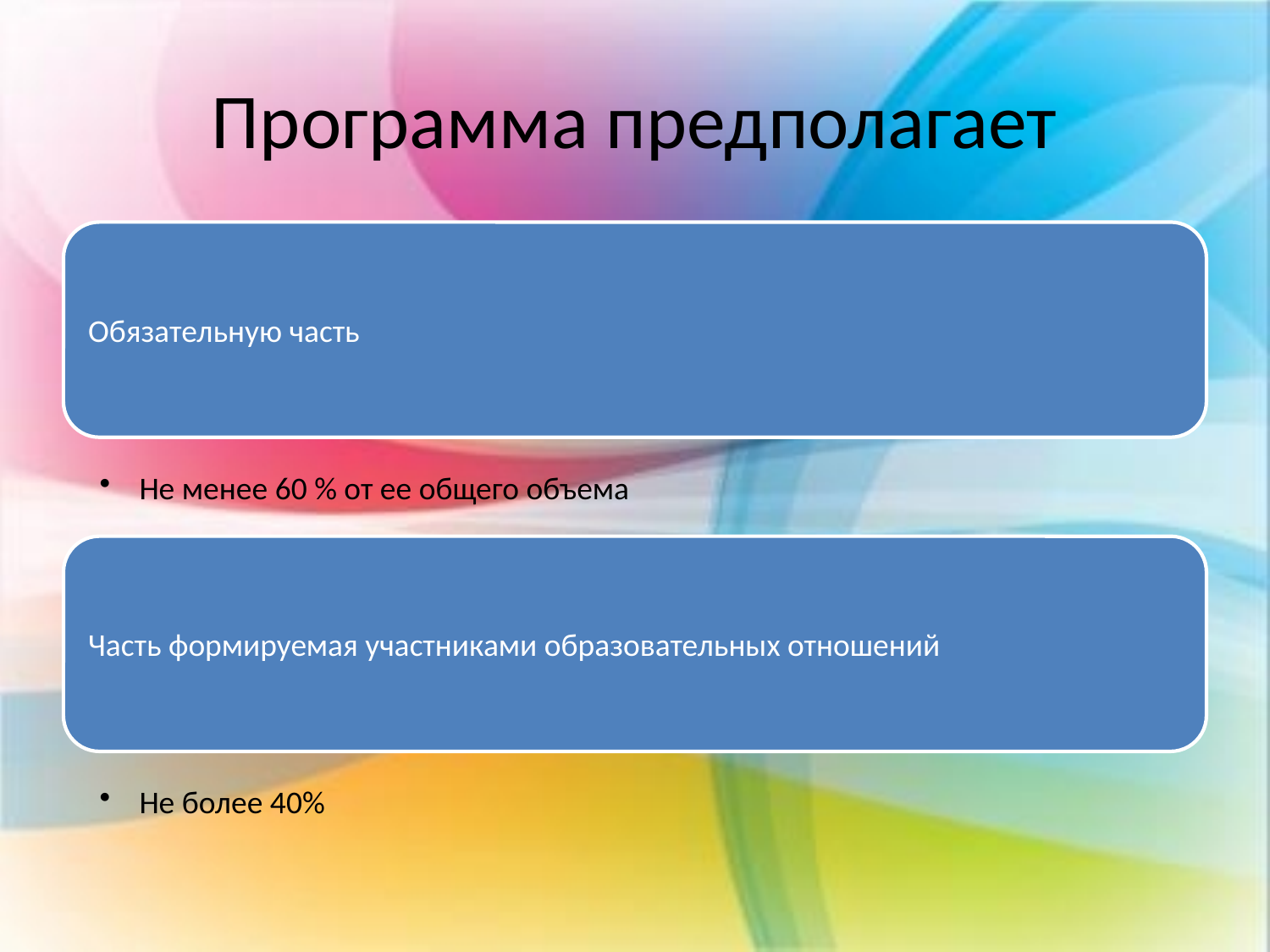

# Программа предполагает
Обязательную часть
Не менее 60 % от ее общего объема
Часть формируемая участниками образовательных отношений
Не более 40%